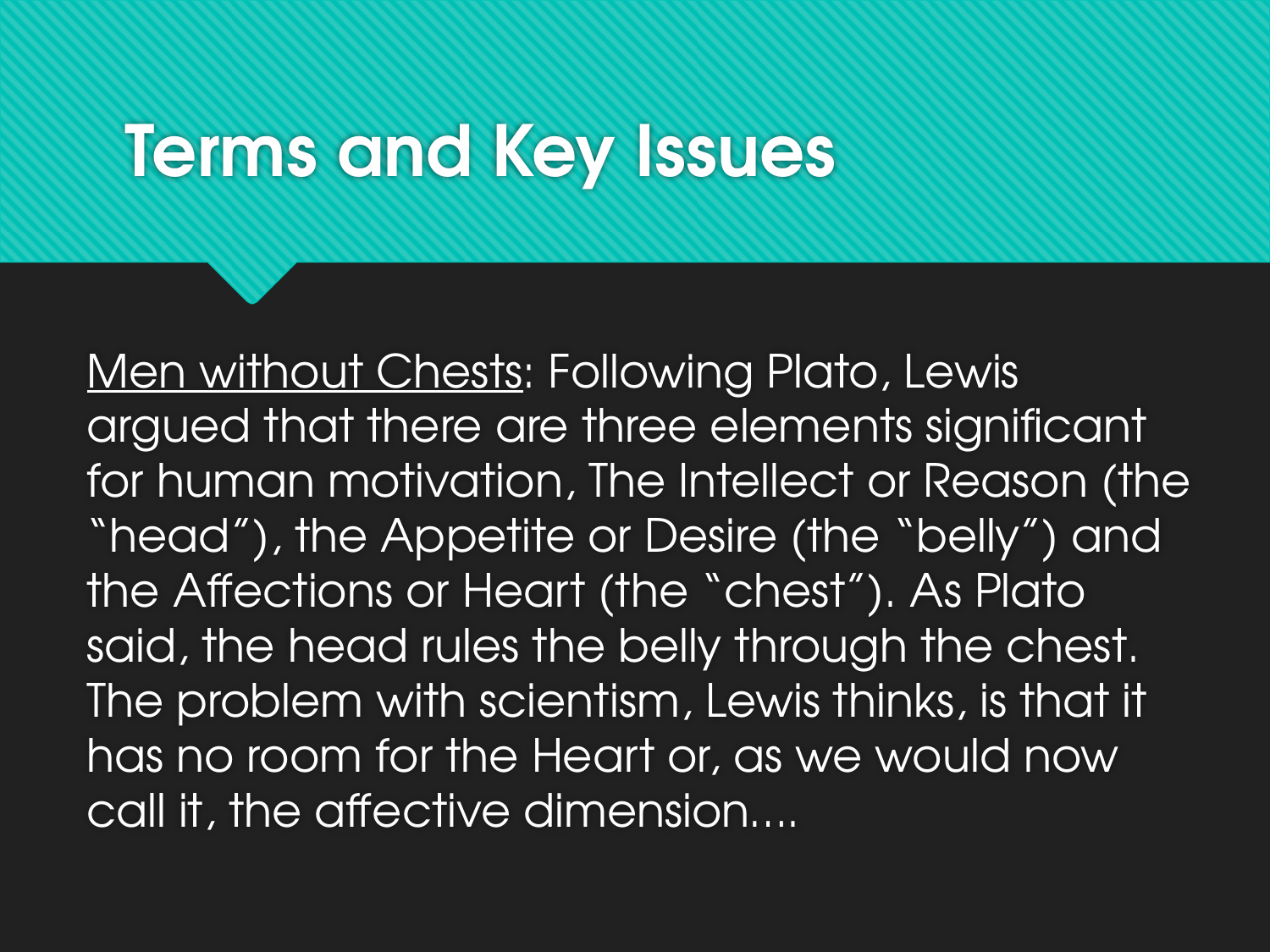

# Terms and Key Issues
Men without Chests: Following Plato, Lewis argued that there are three elements significant for human motivation, The Intellect or Reason (the “head”), the Appetite or Desire (the “belly”) and the Affections or Heart (the “chest”). As Plato said, the head rules the belly through the chest. The problem with scientism, Lewis thinks, is that it has no room for the Heart or, as we would now call it, the affective dimension….